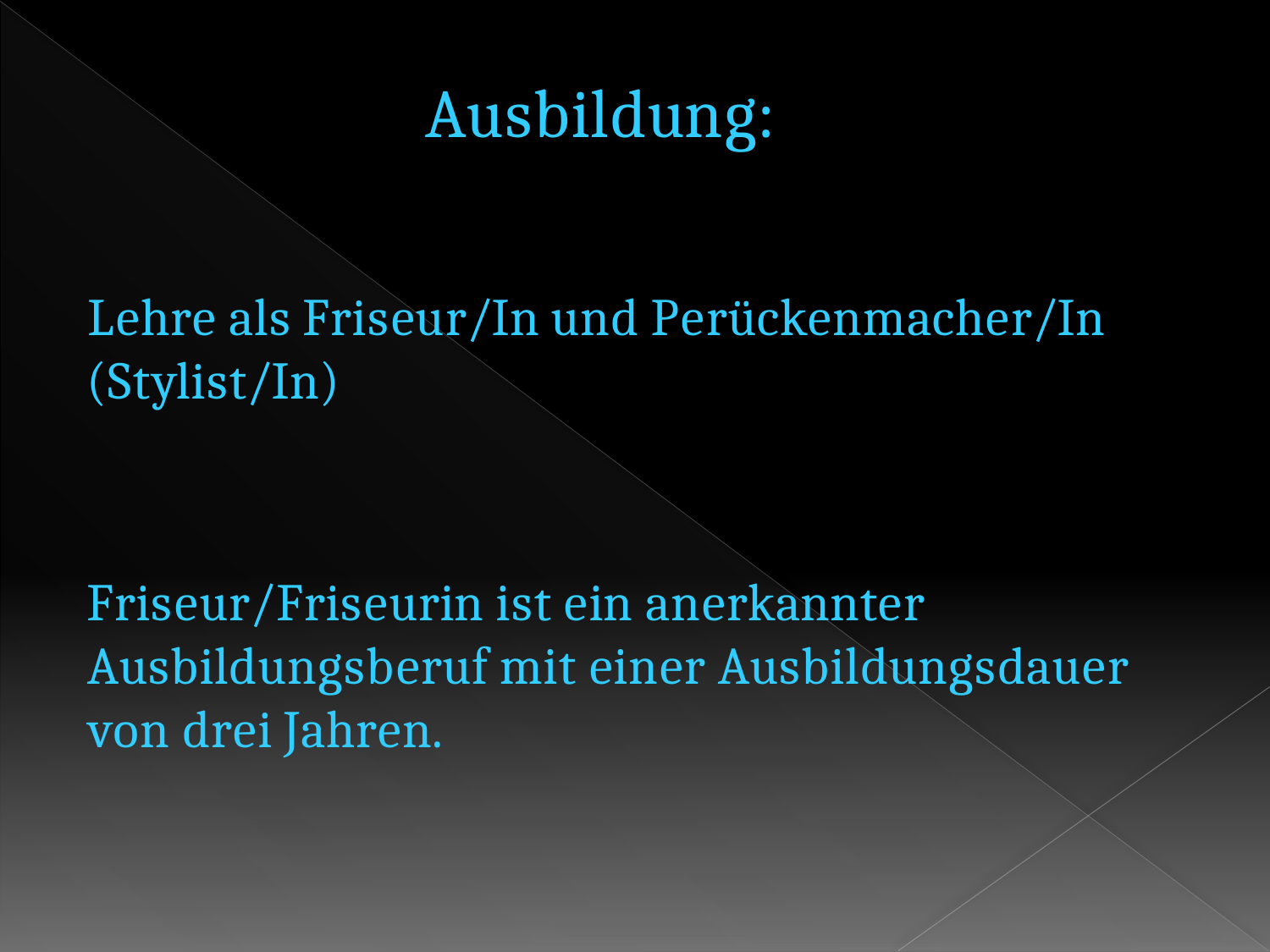

Ausbildung:
Lehre als Friseur/In und Perückenmacher/In (Stylist/In)

Friseur/Friseurin ist ein anerkannter Ausbildungsberuf mit einer Ausbildungsdauer von drei Jahren.